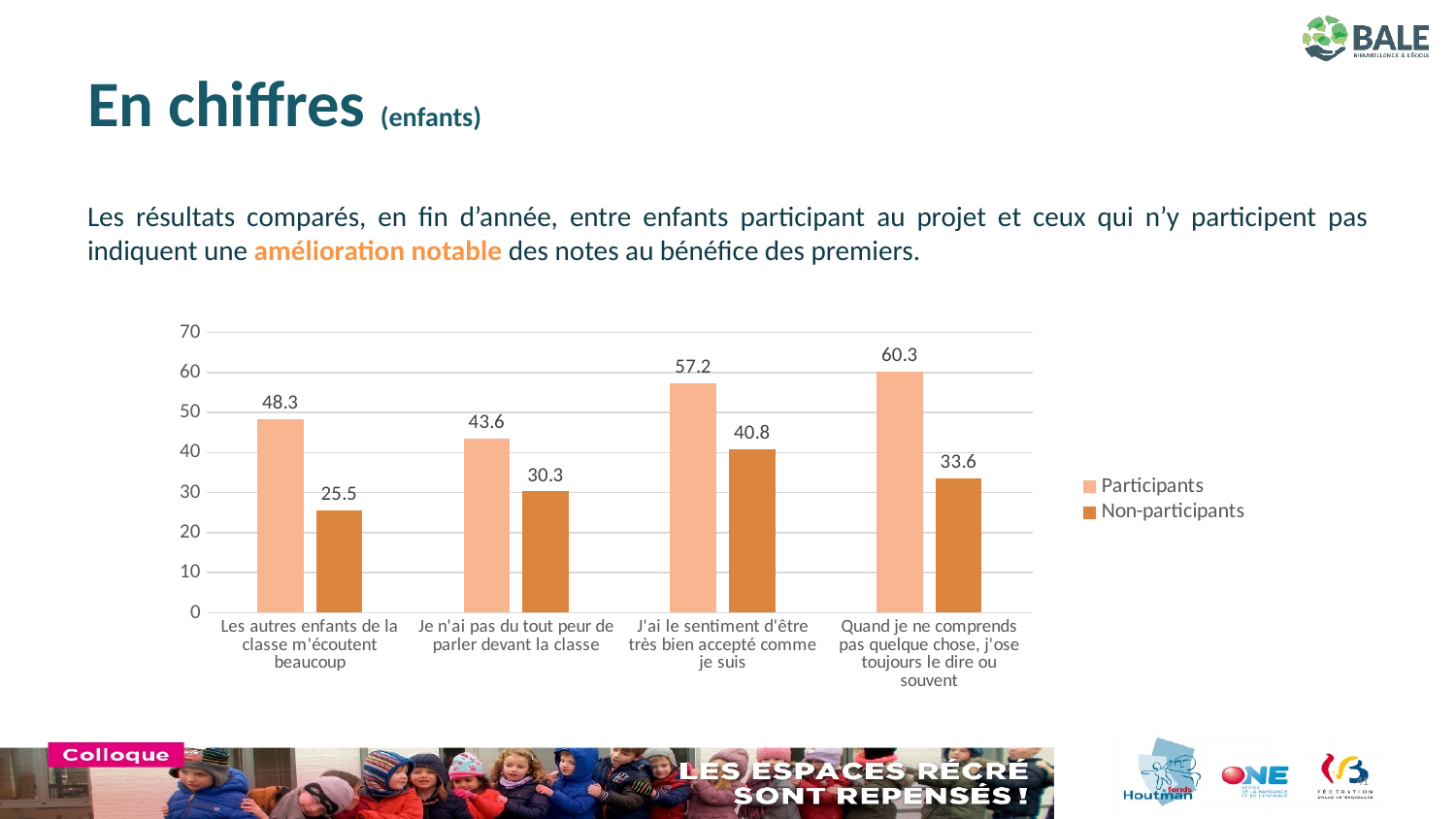

# En chiffres (enfants)
Les résultats comparés, en fin d’année, entre enfants participant au projet et ceux qui n’y participent pas indiquent une amélioration notable des notes au bénéfice des premiers.

### Chart

| Category | Participants | Non-participants |
|---|---|---|
| Les autres enfants de la classe m'écoutent beaucoup | 48.3 | 25.5 |
| Je n'ai pas du tout peur de parler devant la classe | 43.6 | 30.3 |
| J'ai le sentiment d'être très bien accepté comme je suis | 57.2 | 40.8 |
| Quand je ne comprends pas quelque chose, j'ose toujours le dire ou souvent | 60.3 | 33.6 |
41